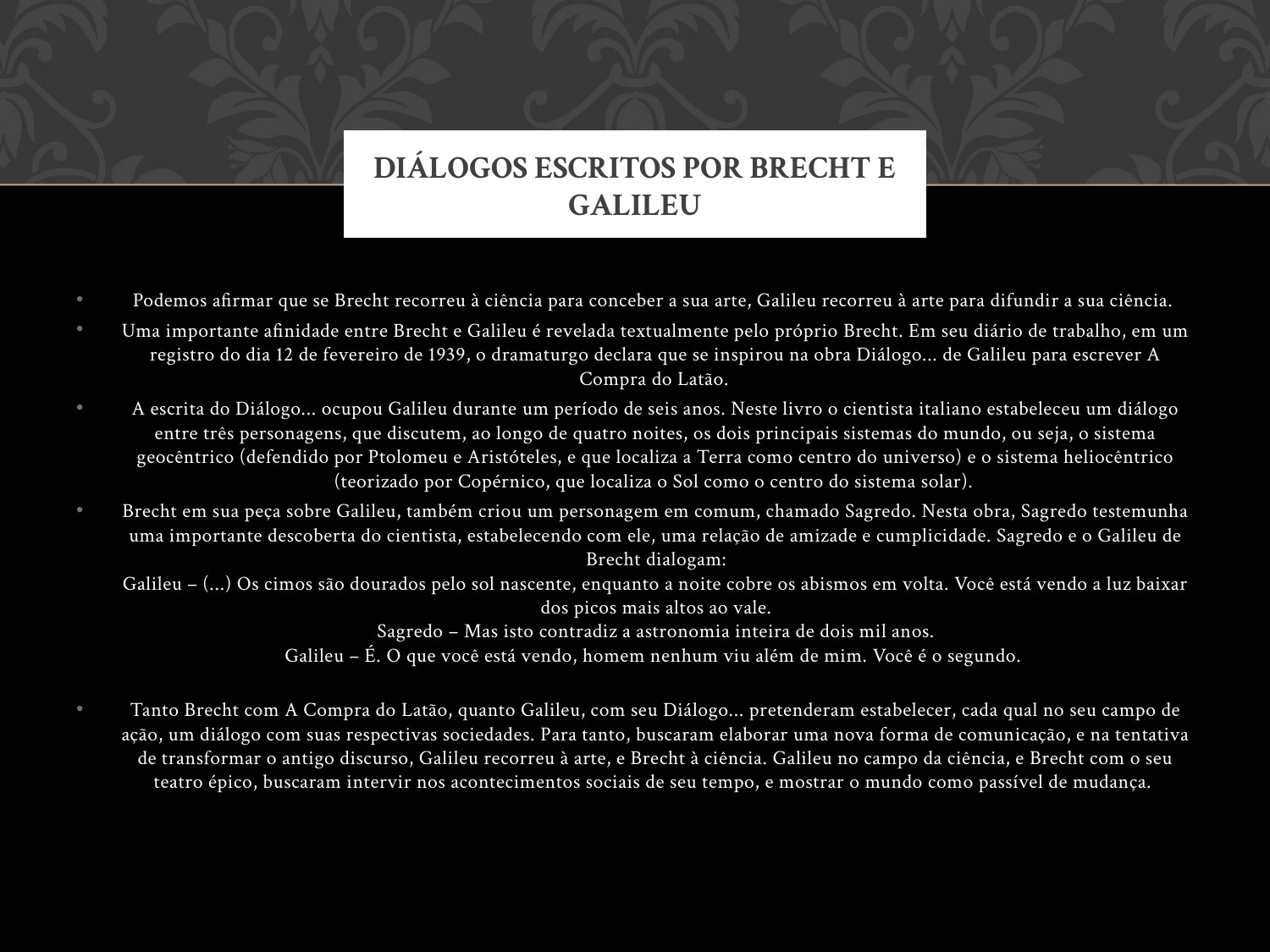

# DIÁLOGOS ESCRITOS POR BRECHT E GALILEU
Podemos afirmar que se Brecht recorreu à ciência para conceber a sua arte, Galileu recorreu à arte para difundir a sua ciência.
Uma importante afinidade entre Brecht e Galileu é revelada textualmente pelo próprio Brecht. Em seu diário de trabalho, em um registro do dia 12 de fevereiro de 1939, o dramaturgo declara que se inspirou na obra Diálogo... de Galileu para escrever A Compra do Latão.
A escrita do Diálogo... ocupou Galileu durante um período de seis anos. Neste livro o cientista italiano estabeleceu um diálogo entre três personagens, que discutem, ao longo de quatro noites, os dois principais sistemas do mundo, ou seja, o sistema geocêntrico (defendido por Ptolomeu e Aristóteles, e que localiza a Terra como centro do universo) e o sistema heliocêntrico (teorizado por Copérnico, que localiza o Sol como o centro do sistema solar).
Brecht em sua peça sobre Galileu, também criou um personagem em comum, chamado Sagredo. Nesta obra, Sagredo testemunha uma importante descoberta do cientista, estabelecendo com ele, uma relação de amizade e cumplicidade. Sagredo e o Galileu de Brecht dialogam:
Galileu – (...) Os cimos são dourados pelo sol nascente, enquanto a noite cobre os abismos em volta. Você está vendo a luz baixar dos picos mais altos ao vale.
Sagredo – Mas isto contradiz a astronomia inteira de dois mil anos.
Galileu – É. O que você está vendo, homem nenhum viu além de mim. Você é o segundo.
Tanto Brecht com A Compra do Latão, quanto Galileu, com seu Diálogo... pretenderam estabelecer, cada qual no seu campo de ação, um diálogo com suas respectivas sociedades. Para tanto, buscaram elaborar uma nova forma de comunicação, e na tentativa de transformar o antigo discurso, Galileu recorreu à arte, e Brecht à ciência. Galileu no campo da ciência, e Brecht com o seu teatro épico, buscaram intervir nos acontecimentos sociais de seu tempo, e mostrar o mundo como passível de mudança.